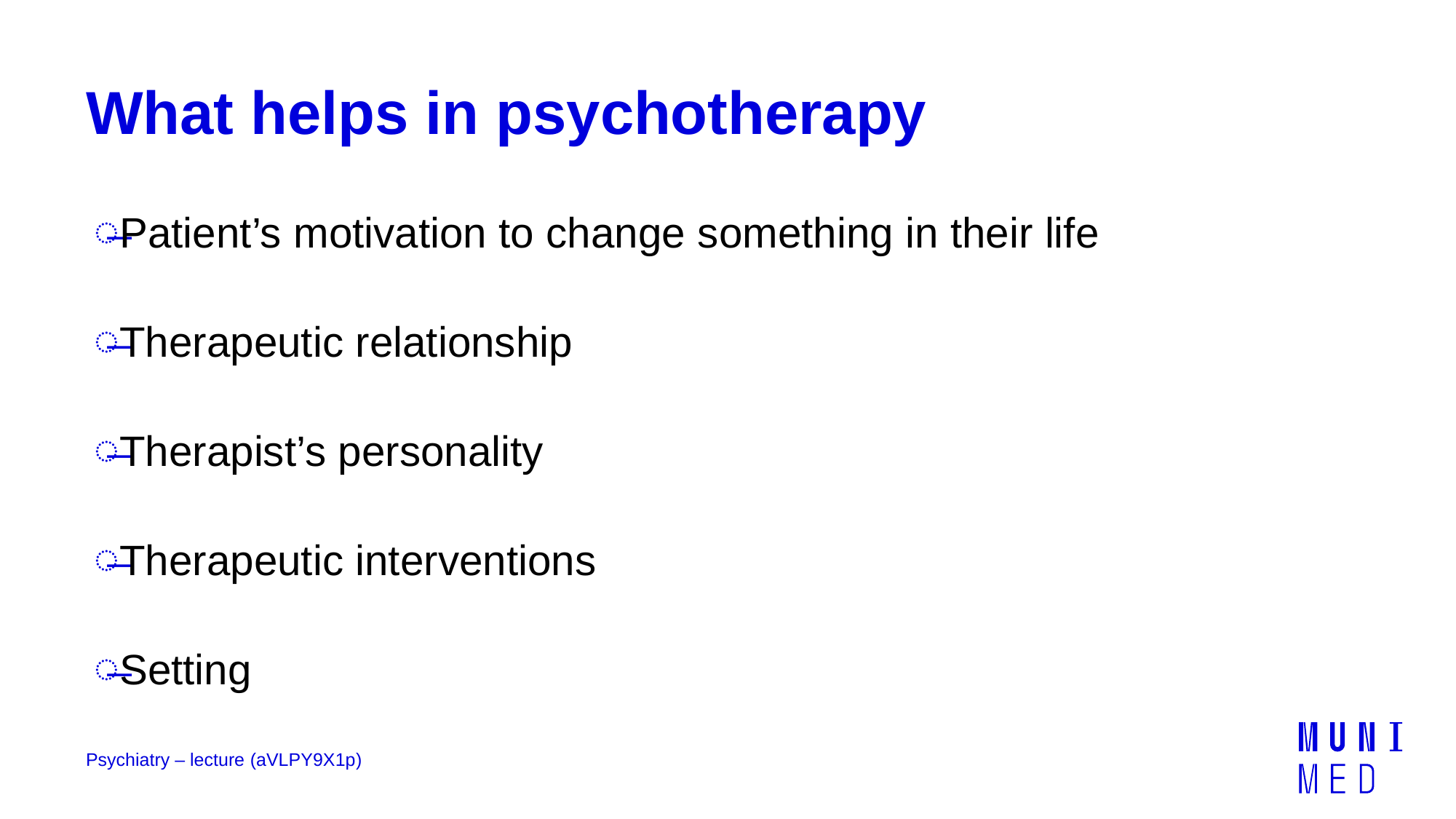

# What helps in psychotherapy
Patient’s motivation to change something in their life

Therapeutic relationship

Therapist’s personality

Therapeutic interventions

Setting

Psychiatry – lecture (aVLPY9X1p)